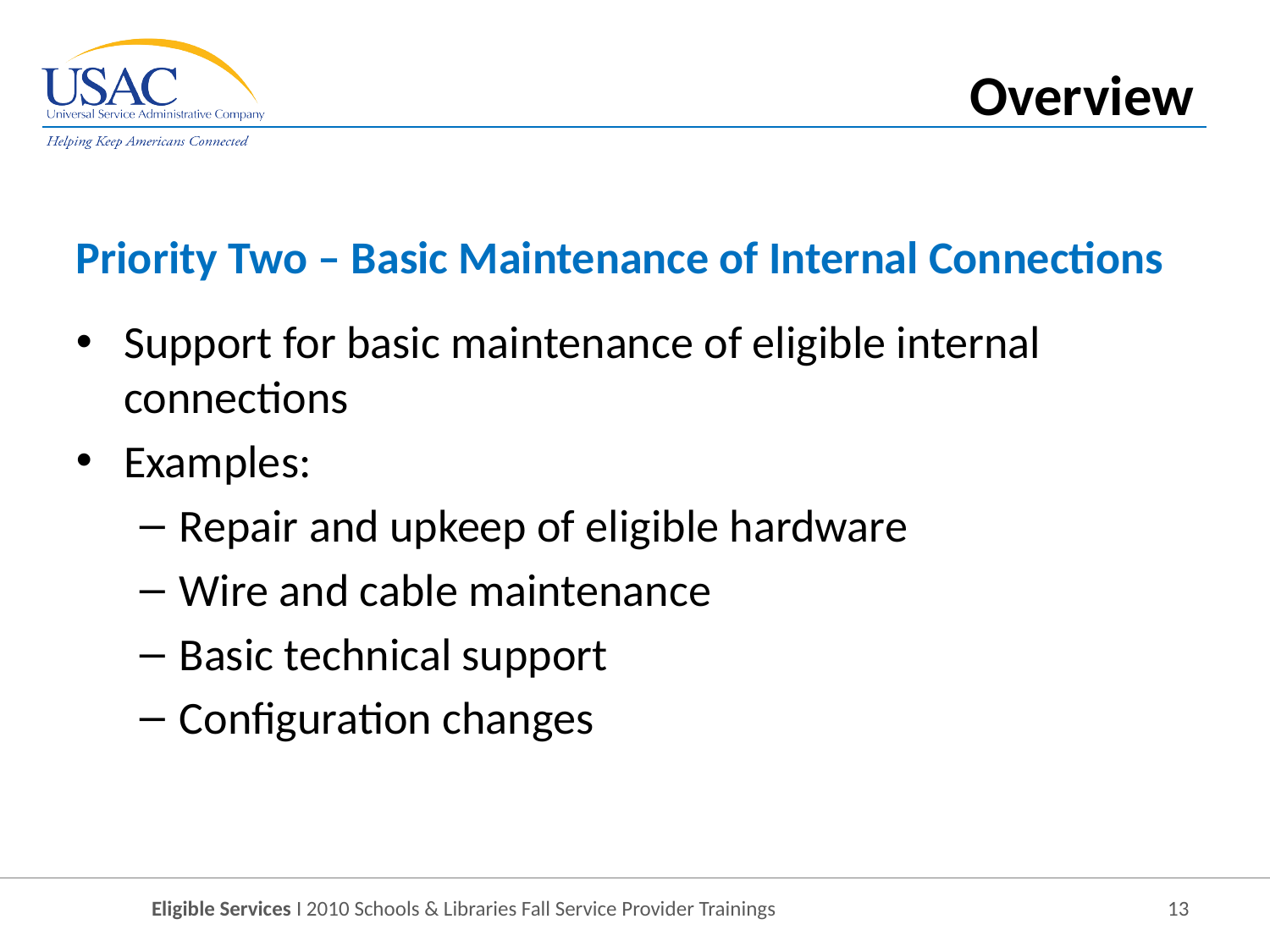

Overview
Priority Two – Basic Maintenance of Internal Connections
Support for basic maintenance of eligible internal connections
Examples:
Repair and upkeep of eligible hardware
Wire and cable maintenance
Basic technical support
Configuration changes